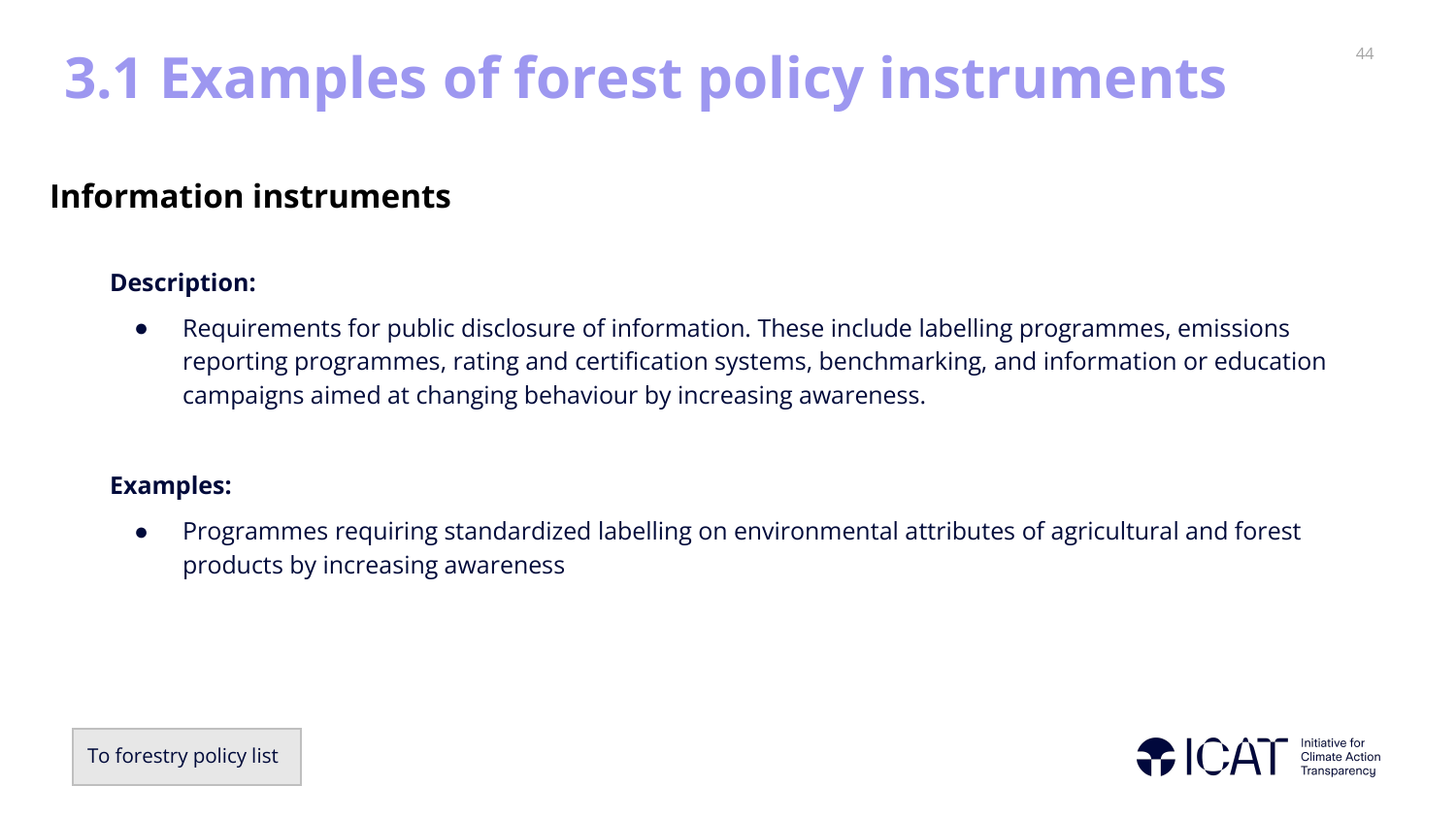

# 3.1 Examples of forest policy instruments
Information instruments

Description:
Requirements for public disclosure of information. These include labelling programmes, emissions reporting programmes, rating and certification systems, benchmarking, and information or education campaigns aimed at changing behaviour by increasing awareness.

Examples:
Programmes requiring standardized labelling on environmental attributes of agricultural and forest products by increasing awareness
To forestry policy list